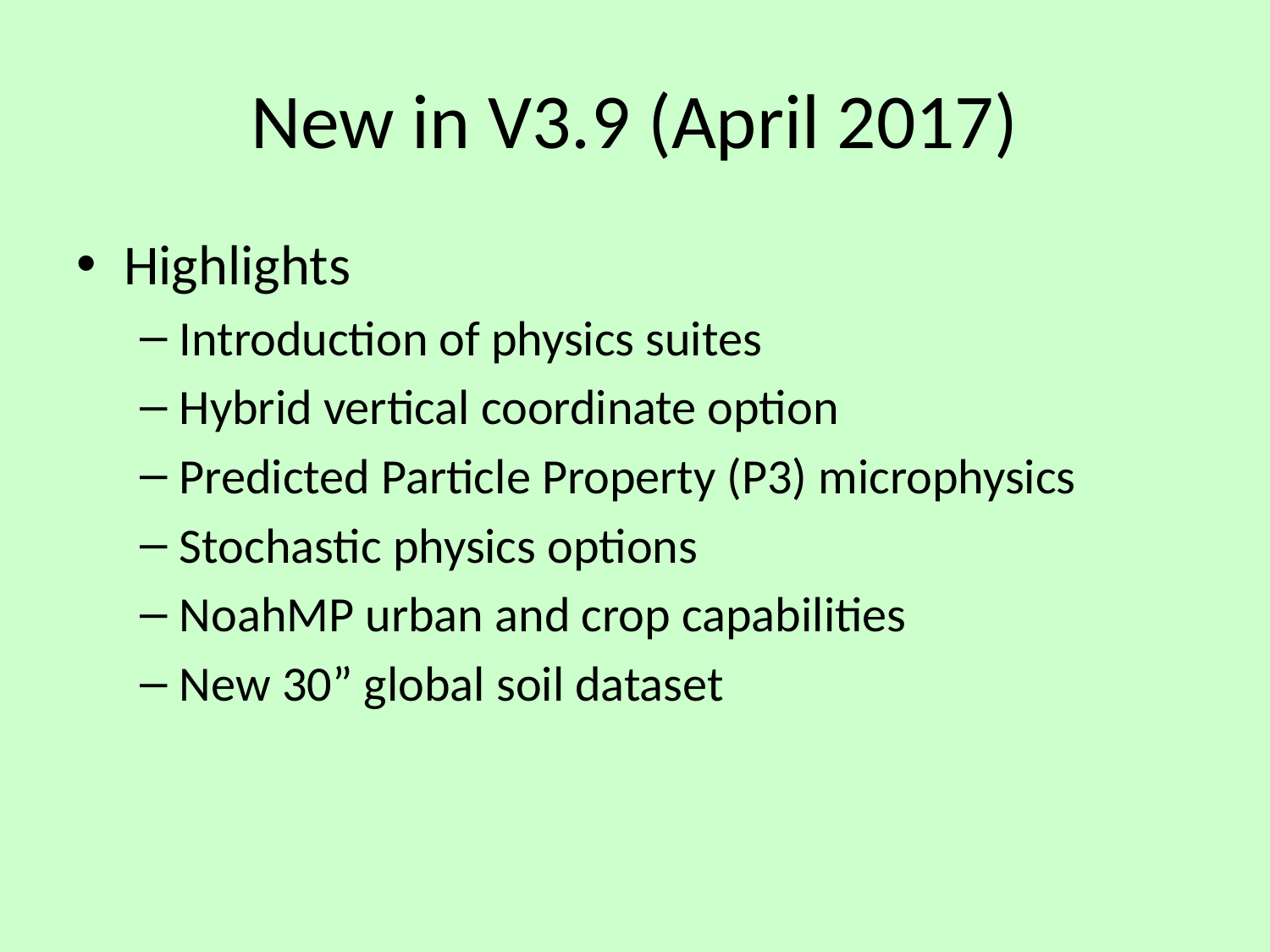

# New in V3.9 (April 2017)
Highlights
Introduction of physics suites
Hybrid vertical coordinate option
Predicted Particle Property (P3) microphysics
Stochastic physics options
NoahMP urban and crop capabilities
New 30” global soil dataset